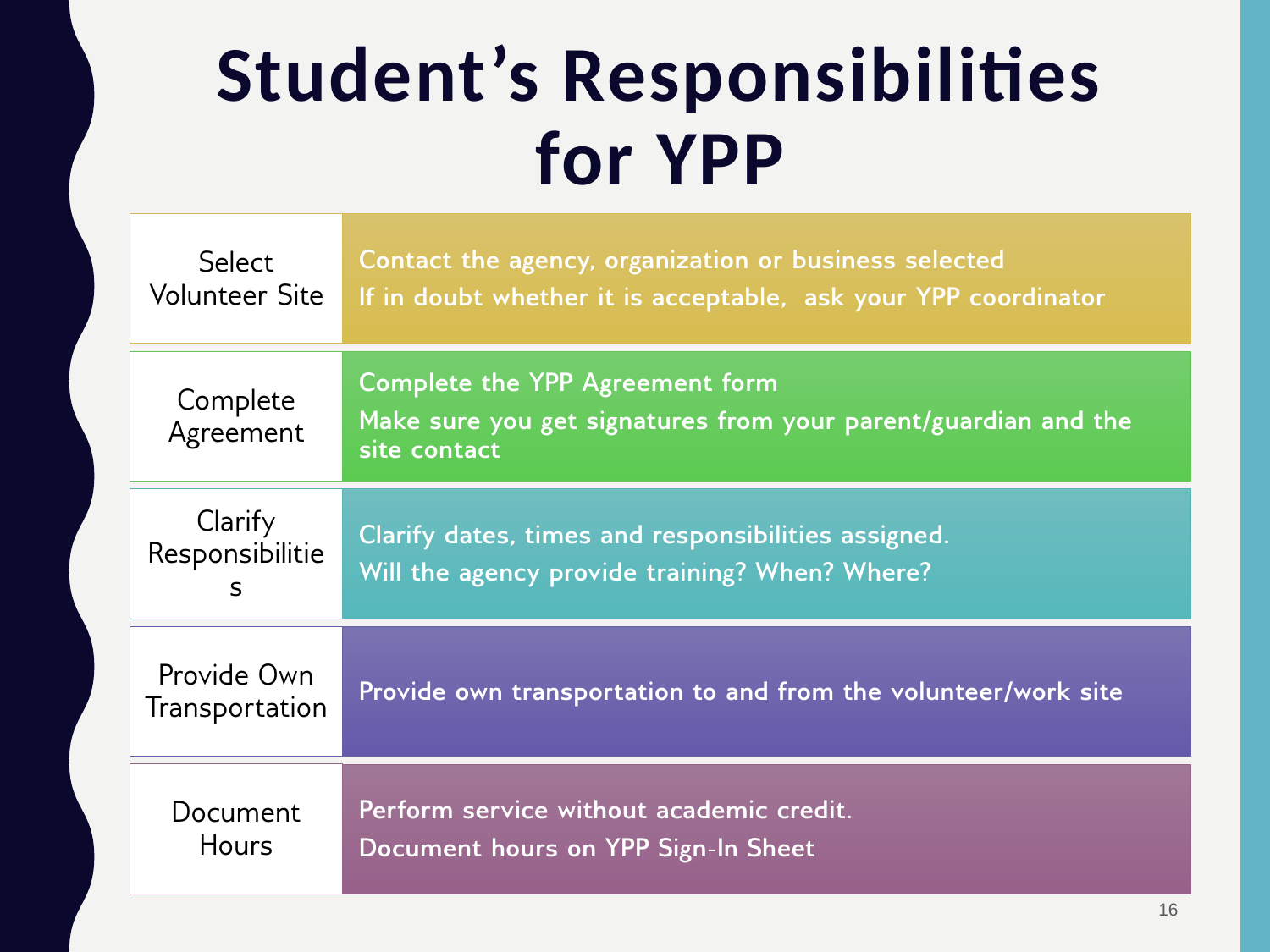

# Student’s Responsibilities for YPP
Contact the agency, organization or business selected
If in doubt whether it is acceptable,  ask your YPP coordinator
Select Volunteer Site
Complete the YPP Agreement form
Make sure you get signatures from your parent/guardian and the site contact
Complete Agreement
Clarify dates, times and responsibilities assigned.
Will the agency provide training? When? Where?
Clarify Responsibilities
Provide own transportation to and from the volunteer/work site
Provide Own Transportation
Perform service without academic credit.
Document hours on YPP Sign-In Sheet
Document Hours
16